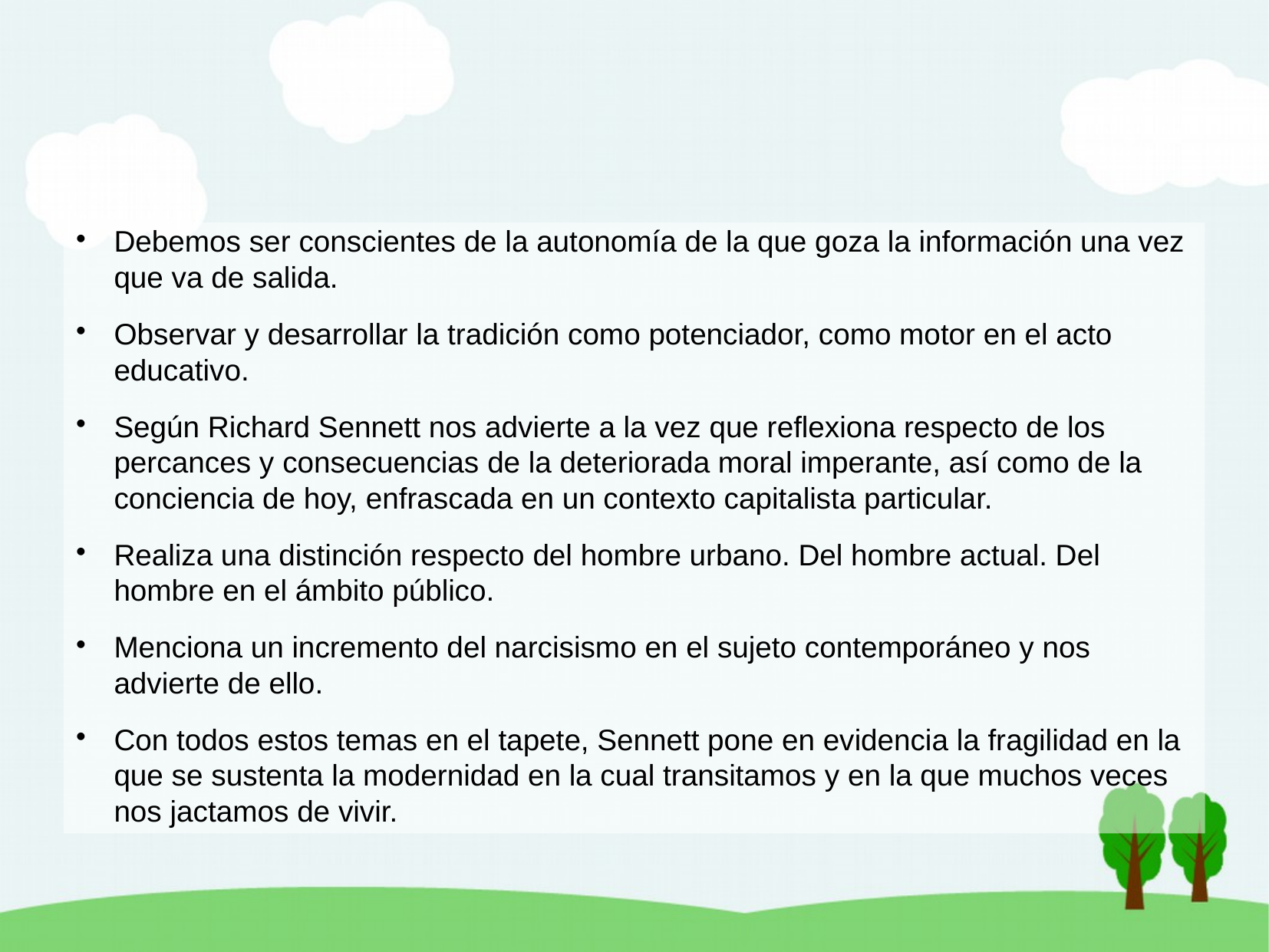

Debemos ser conscientes de la autonomía de la que goza la información una vez que va de salida.
Observar y desarrollar la tradición como potenciador, como motor en el acto educativo.
Según Richard Sennett nos advierte a la vez que reflexiona respecto de los percances y consecuencias de la deteriorada moral imperante, así como de la conciencia de hoy, enfrascada en un contexto capitalista particular.
Realiza una distinción respecto del hombre urbano. Del hombre actual. Del hombre en el ámbito público.
Menciona un incremento del narcisismo en el sujeto contemporáneo y nos advierte de ello.
Con todos estos temas en el tapete, Sennett pone en evidencia la fragilidad en la que se sustenta la modernidad en la cual transitamos y en la que muchos veces nos jactamos de vivir.